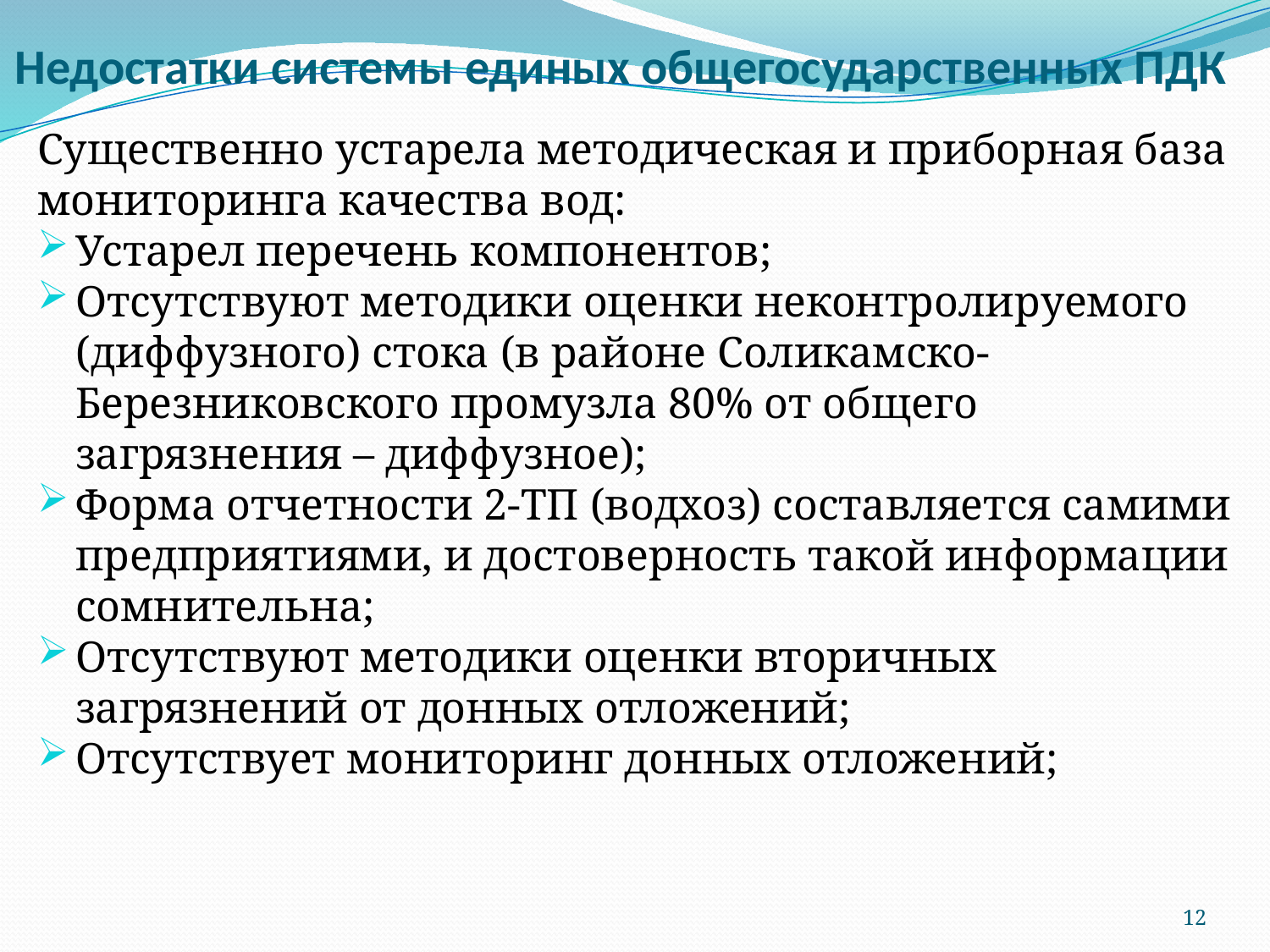

# Недостатки системы единых общегосударственных ПДК
Существенно устарела методическая и приборная база мониторинга качества вод:
Устарел перечень компонентов;
Отсутствуют методики оценки неконтролируемого (диффузного) стока (в районе Соликамско-Березниковского промузла 80% от общего загрязнения – диффузное);
Форма отчетности 2-ТП (водхоз) составляется самими предприятиями, и достоверность такой информации сомнительна;
Отсутствуют методики оценки вторичных загрязнений от донных отложений;
Отсутствует мониторинг донных отложений;
12